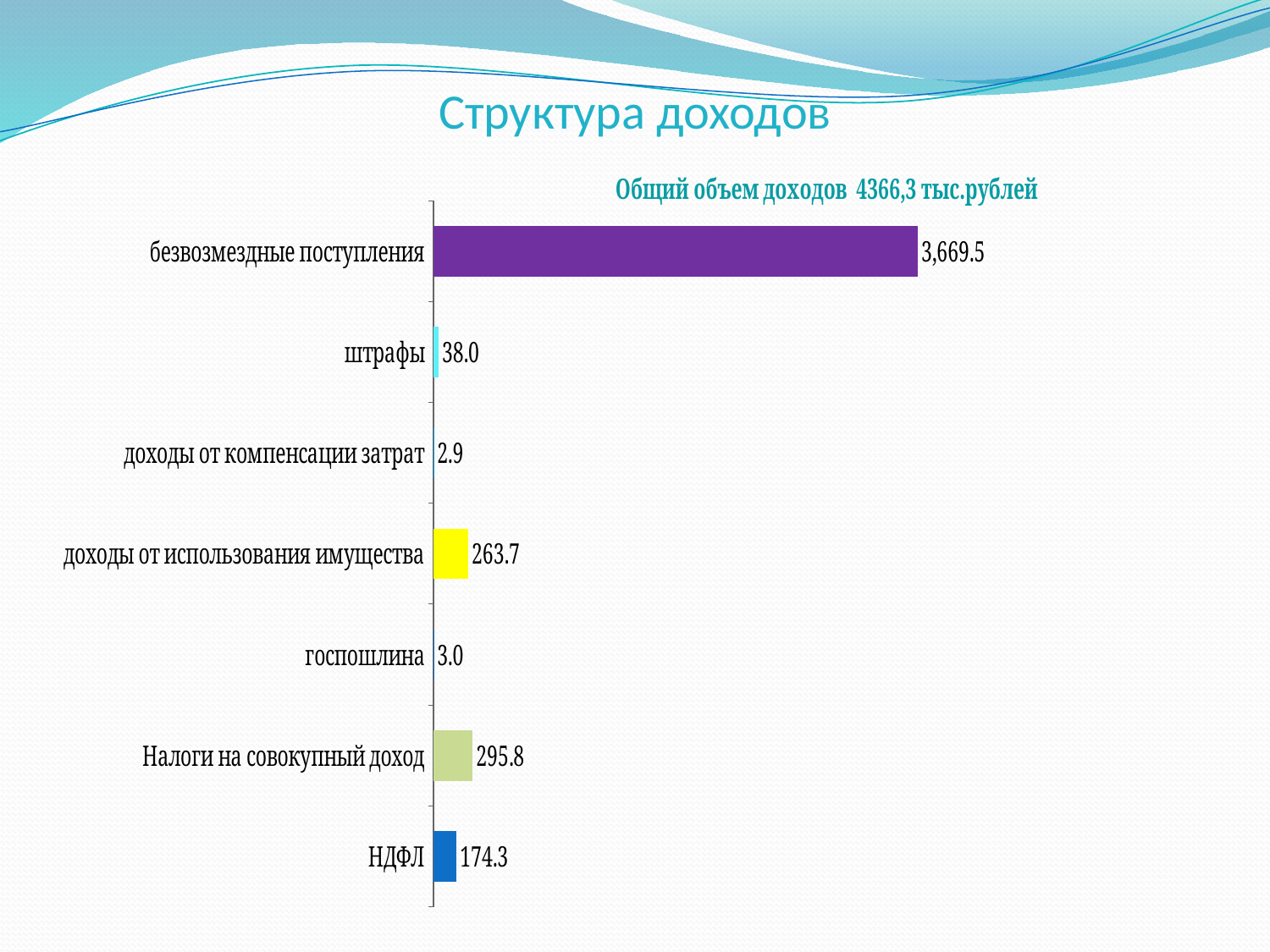

# Структура доходов

### Chart: Общий объем доходов  4366,3 тыс.рублей

| Category | Общий объем доходов 1870,0 тыс.рублей |
|---|---|
| НДФЛ | 174.3 |
| Налоги на совокупный доход | 295.8 |
| госпошлина | 3.0 |
| доходы от использования имущества | 263.7 |
| доходы от компенсации затрат | 2.9 |
| штрафы | 38.0 |
| безвозмездные поступления | 3669.5 |